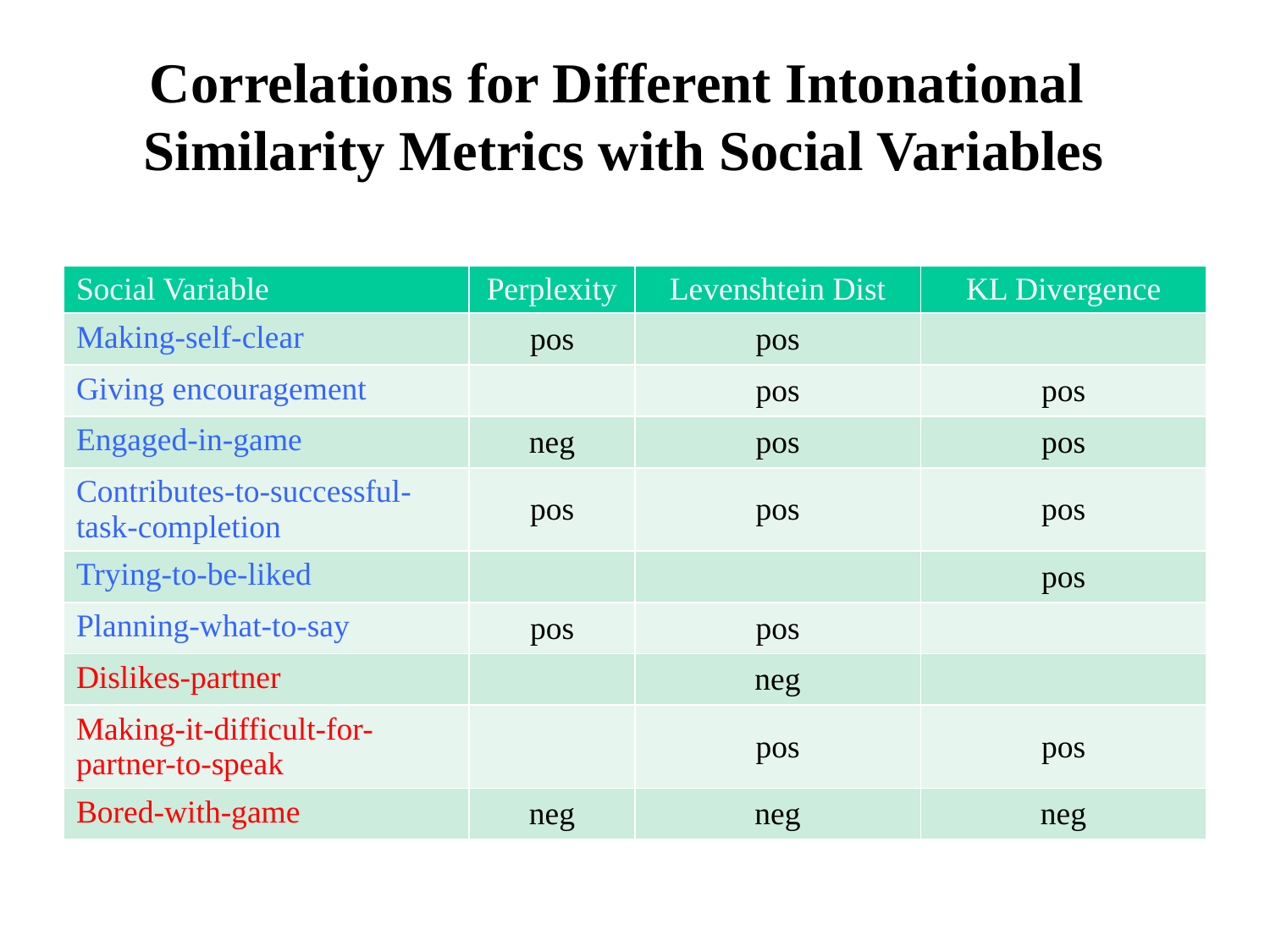

# Correlations for Different Intonational  Similarity Metrics with Social Variables
| Social Variable | Perplexity | Levenshtein Dist | KL Divergence |
| --- | --- | --- | --- |
| Making-self-clear | pos | pos |  |
| Giving encouragement |  | pos | pos |
| Engaged-in-game | neg | pos | pos |
| Contributes-to-successful-task-completion | pos | pos | pos |
| Trying-to-be-liked |  |  | pos |
| Planning-what-to-say | pos | pos |  |
| Dislikes-partner |  | neg |  |
| Making-it-difficult-for-partner-to-speak |  | pos | pos |
| Bored-with-game | neg | neg | neg |